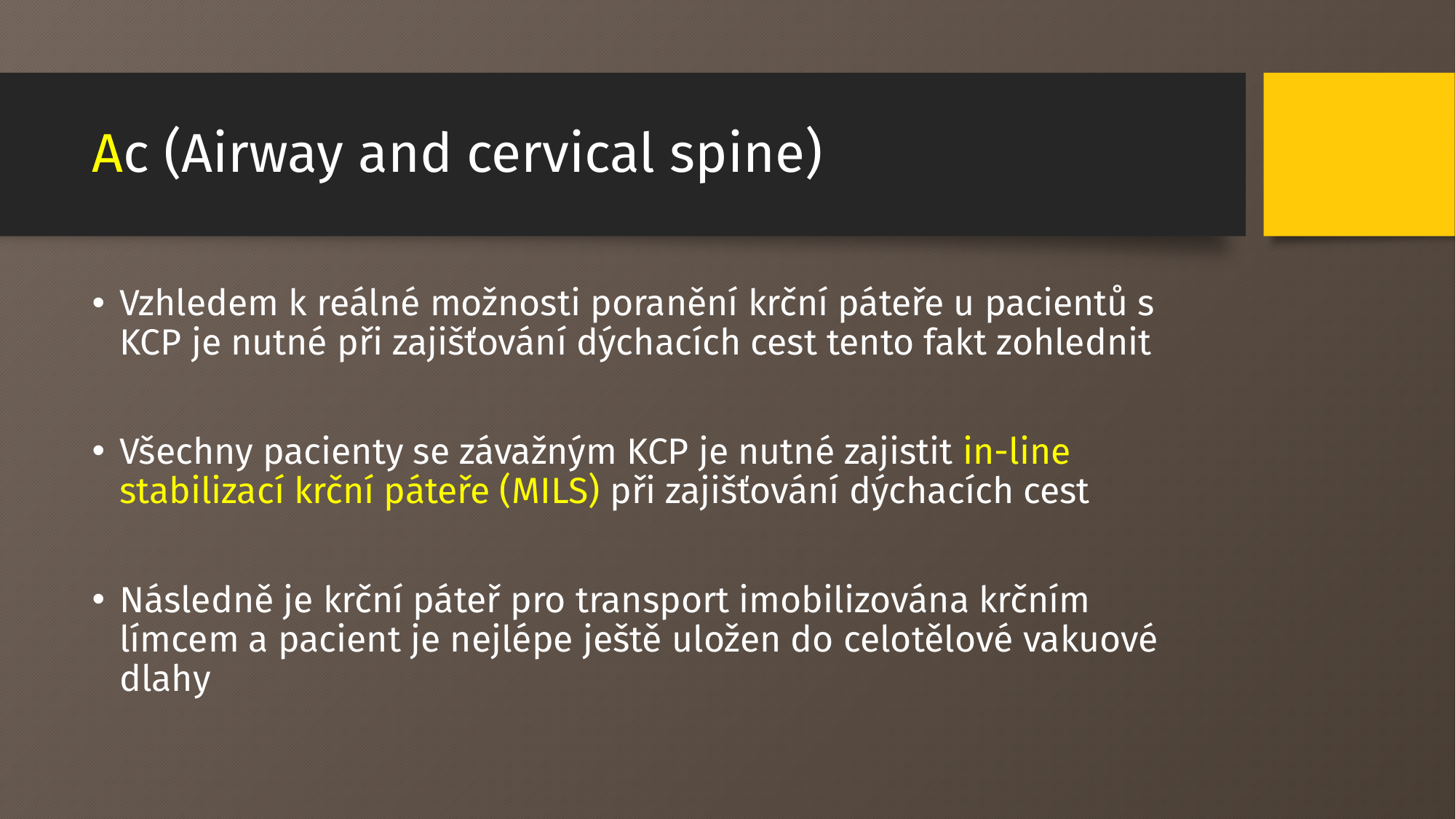

# Ac (Airway and cervical spine)
Vzhledem k reálné možnosti poranění krční páteře u pacientů s KCP je nutné při zajišťování dýchacích cest tento fakt zohlednit

Všechny pacienty se závažným KCP je nutné zajistit in-line stabilizací krční páteře (MILS) při zajišťování dýchacích cest

Následně je krční páteř pro transport imobilizována krčním límcem a pacient je nejlépe ještě uložen do celotělové vakuové dlahy